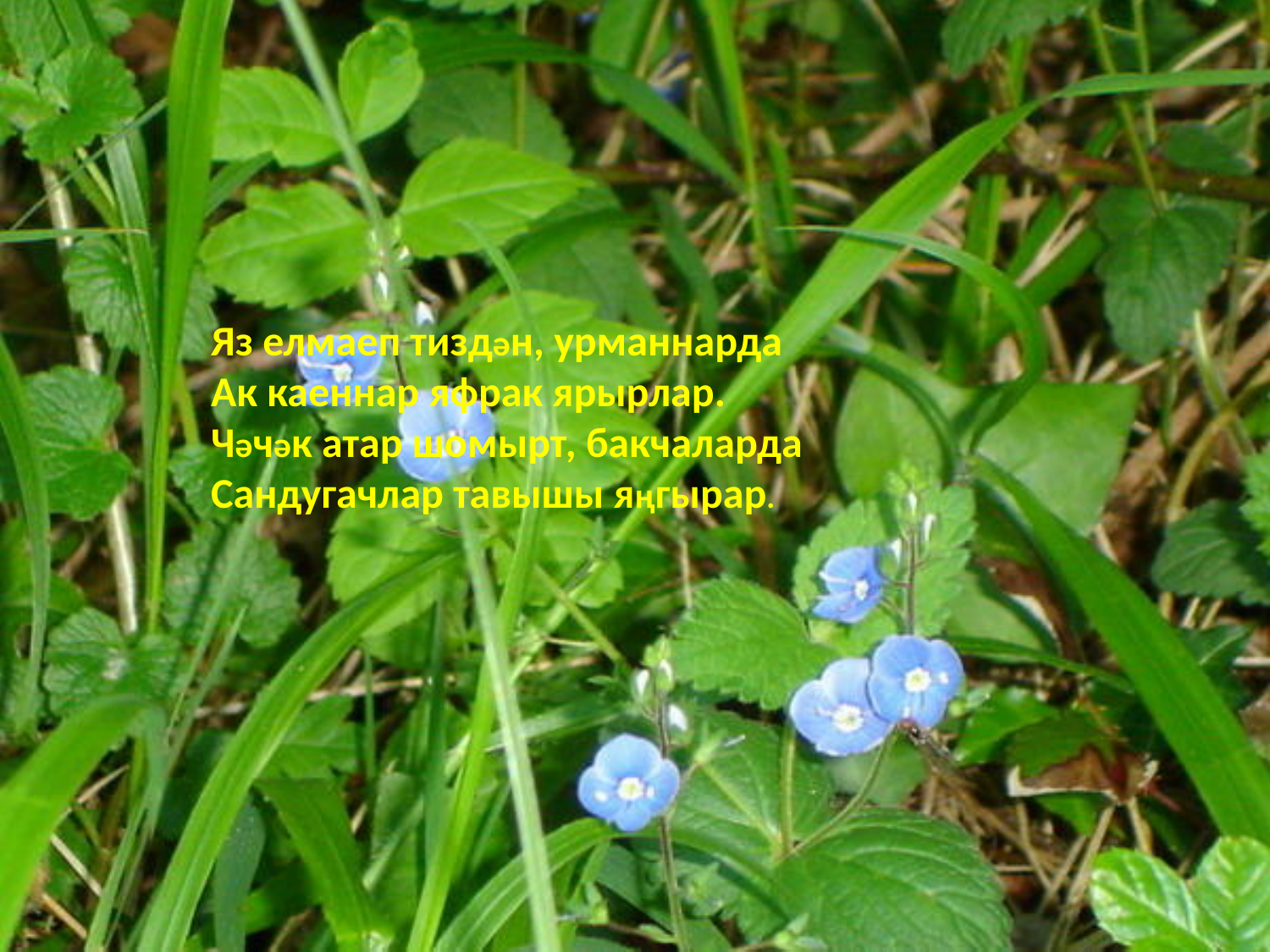

Яз елмаеп тиздән, урманнарда
Ак каеннар яфрак ярырлар.
Чәчәк атар шомырт, бакчаларда
Сандугачлар тавышы яңгырар.